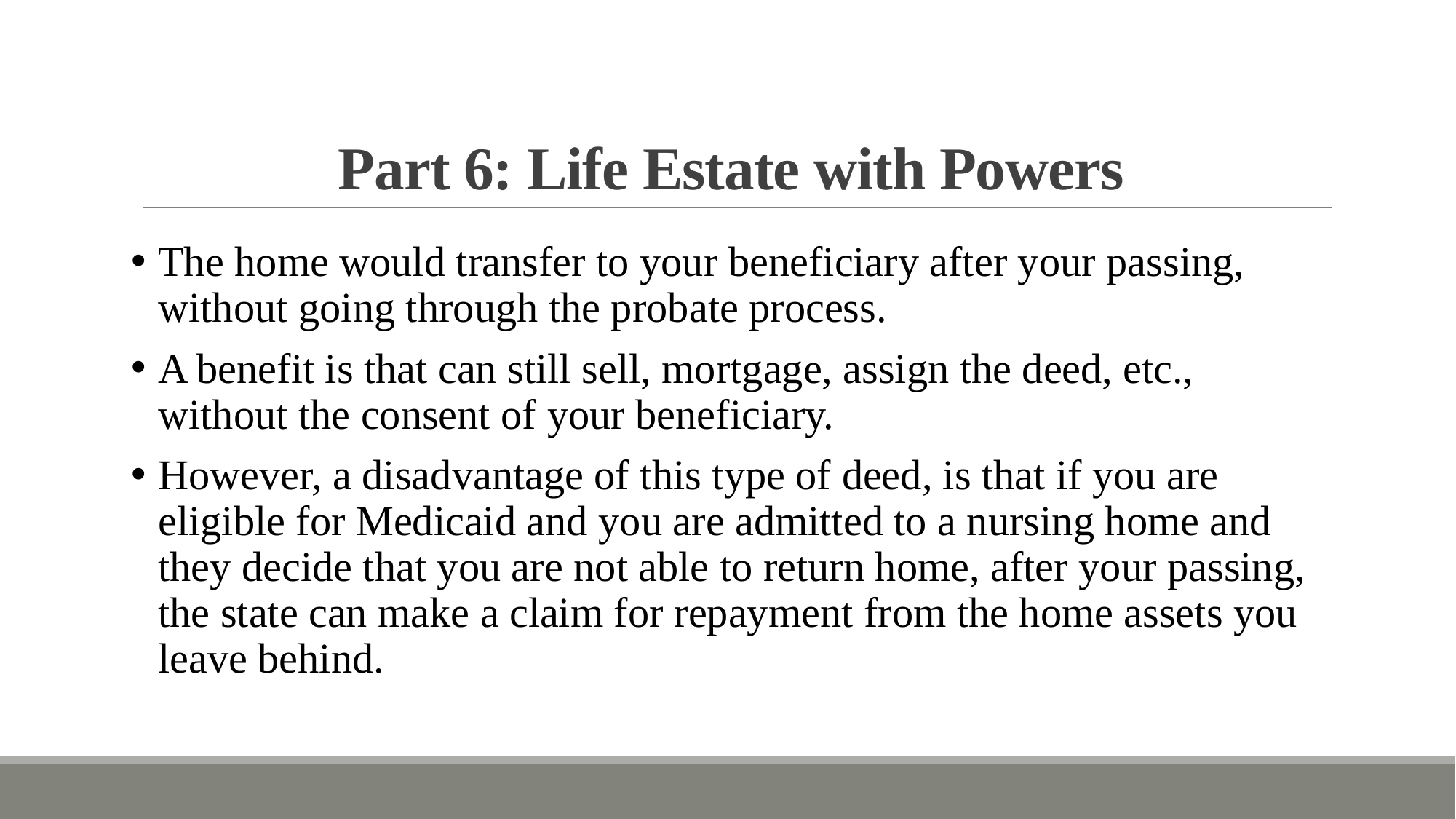

# Part 6: Life Estate with Powers
The home would transfer to your beneficiary after your passing, without going through the probate process.
A benefit is that can still sell, mortgage, assign the deed, etc., without the consent of your beneficiary.
However, a disadvantage of this type of deed, is that if you are eligible for Medicaid and you are admitted to a nursing home and they decide that you are not able to return home, after your passing, the state can make a claim for repayment from the home assets you leave behind.